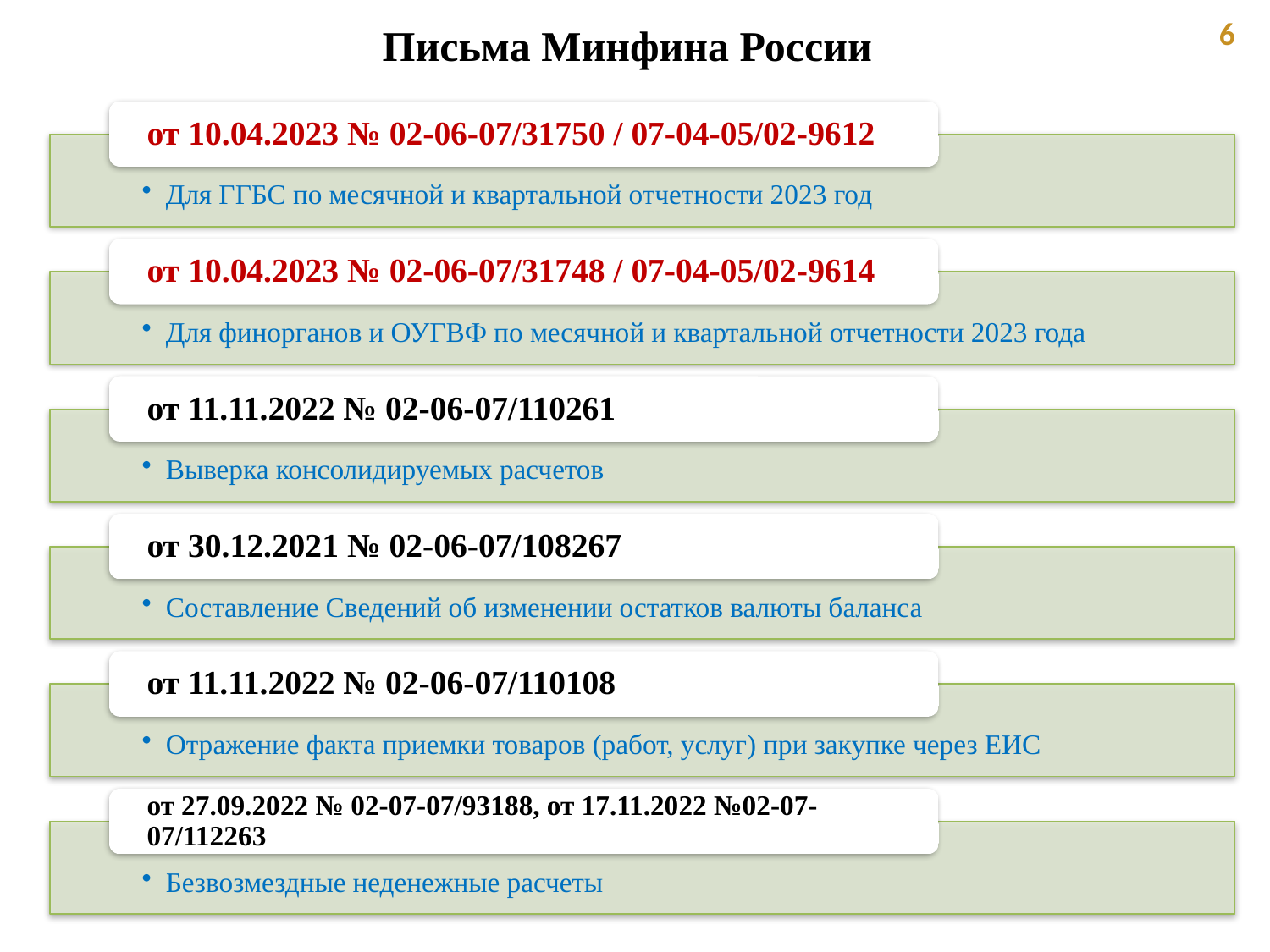

6
Письма Минфина России
Для ГГБС по месячной и квартальной отчетности 2023 год
от 10.04.2023 № 02-06-07/31750 / 07-04-05/02-9612
Для финорганов и ОУГВФ по месячной и квартальной отчетности 2023 года
от 10.04.2023 № 02-06-07/31748 / 07-04-05/02-9614
Выверка консолидируемых расчетов
от 11.11.2022 № 02-06-07/110261
Составление Сведений об изменении остатков валюты баланса
от 30.12.2021 № 02-06-07/108267
Отражение факта приемки товаров (работ, услуг) при закупке через ЕИС
от 11.11.2022 № 02-06-07/110108
Безвозмездные неденежные расчеты
от 27.09.2022 № 02-07-07/93188, от 17.11.2022 №02-07-07/112263